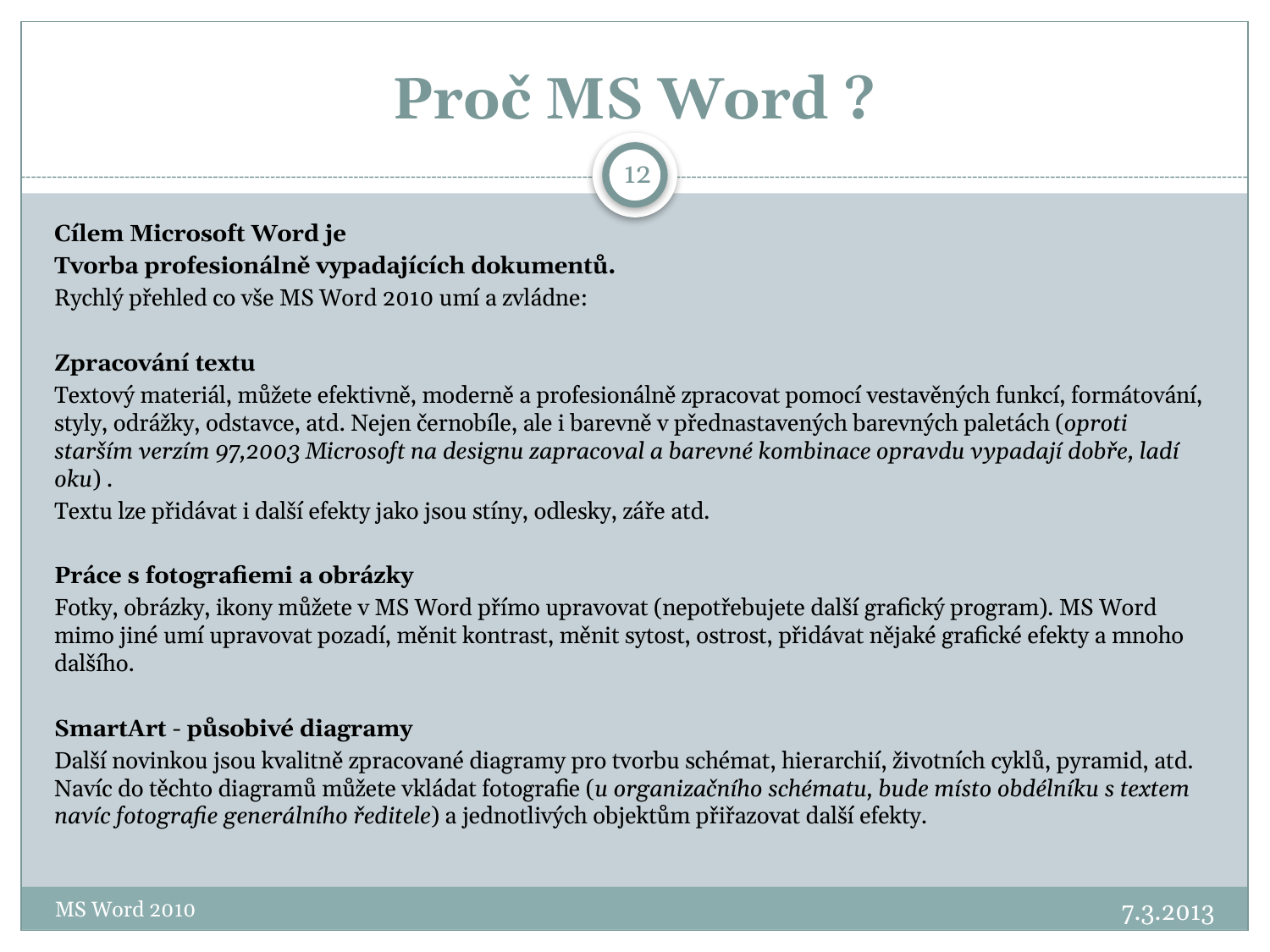

# Proč MS Word ?
12
Cílem Microsoft Word je
Tvorba profesionálně vypadajících dokumentů.
Rychlý přehled co vše MS Word 2010 umí a zvládne:

Zpracování textu
Textový materiál, můžete efektivně, moderně a profesionálně zpracovat pomocí vestavěných funkcí, formátování, styly, odrážky, odstavce, atd. Nejen černobíle, ale i barevně v přednastavených barevných paletách (oproti starším verzím 97,2003 Microsoft na designu zapracoval a barevné kombinace opravdu vypadají dobře, ladí oku) .
Textu lze přidávat i další efekty jako jsou stíny, odlesky, záře atd.

Práce s fotografiemi a obrázky
Fotky, obrázky, ikony můžete v MS Word přímo upravovat (nepotřebujete další grafický program). MS Word mimo jiné umí upravovat pozadí, měnit kontrast, měnit sytost, ostrost, přidávat nějaké grafické efekty a mnoho dalšího.

SmartArt - působivé diagramy
Další novinkou jsou kvalitně zpracované diagramy pro tvorbu schémat, hierarchií, životních cyklů, pyramid, atd. Navíc do těchto diagramů můžete vkládat fotografie (u organizačního schématu, bude místo obdélníku s textem navíc fotografie generálního ředitele) a jednotlivých objektům přiřazovat další efekty.
7.3.2013
MS Word 2010